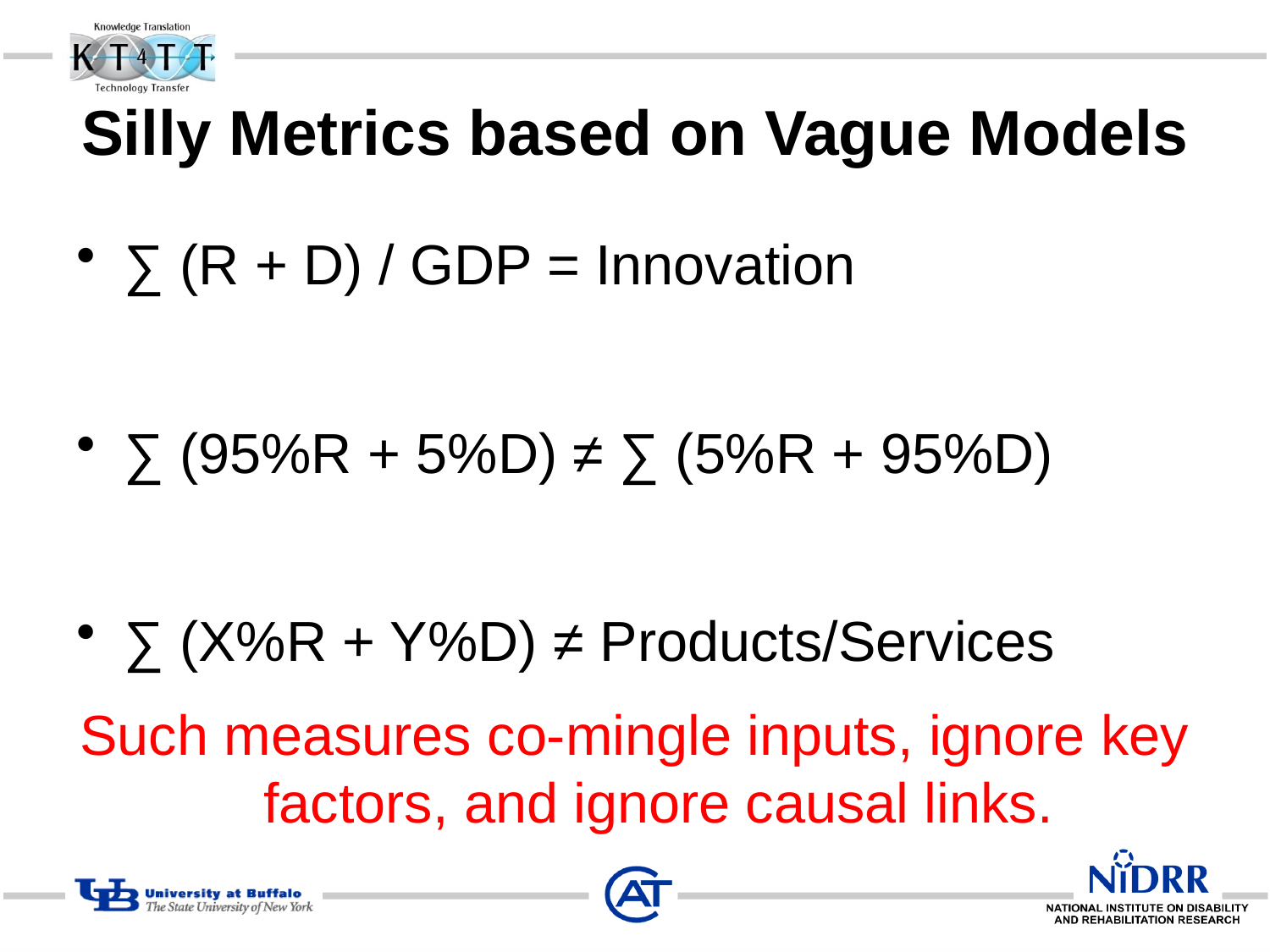

# Silly Metrics based on Vague Models
∑ (R + D) / GDP = Innovation

∑ (95%R + 5%D) ≠ ∑ (5%R + 95%D)

∑ (X%R + Y%D) ≠ Products/Services
Such measures co-mingle inputs, ignore key factors, and ignore causal links.